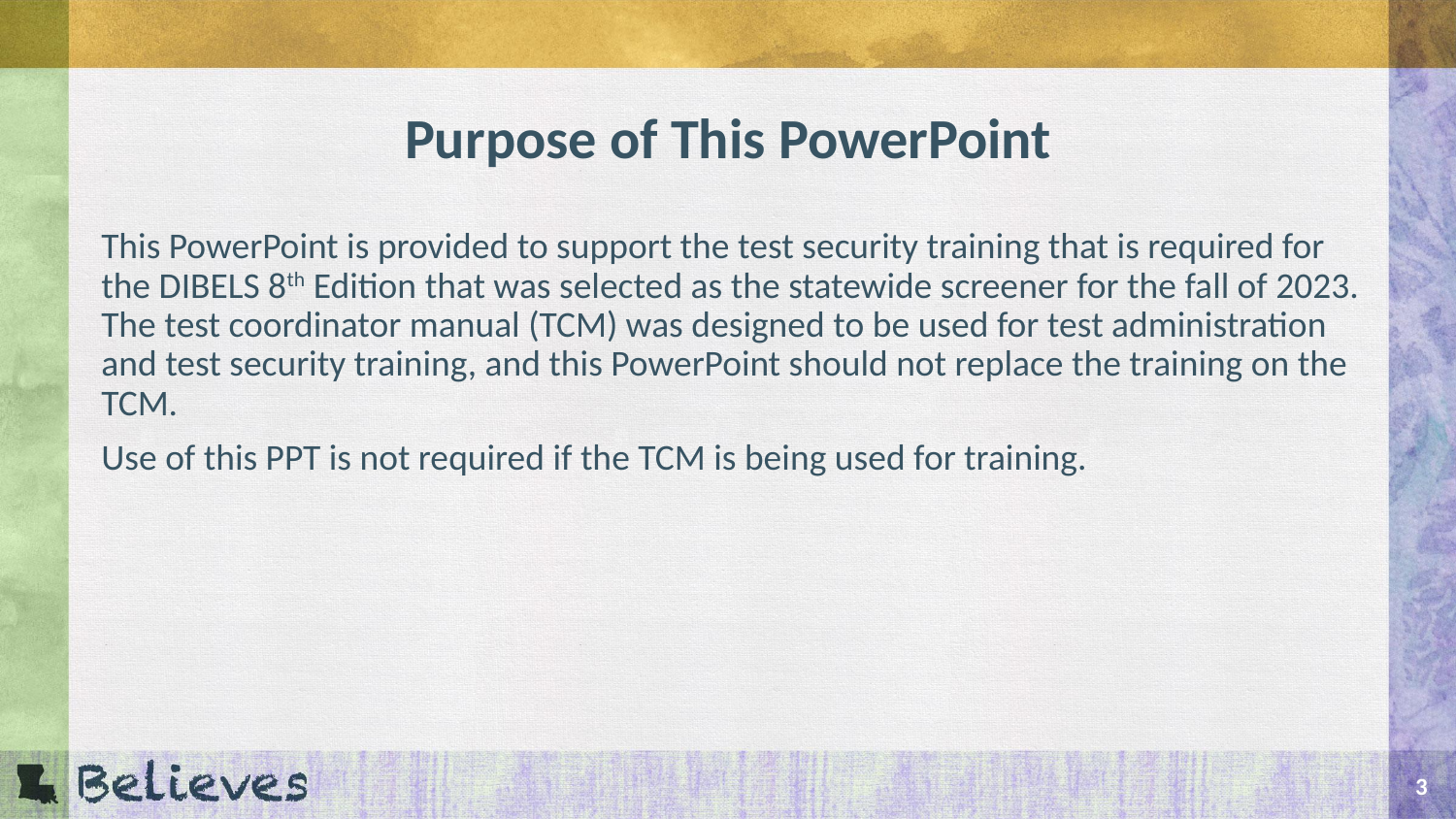

# Purpose of This PowerPoint
This PowerPoint is provided to support the test security training that is required for the DIBELS 8th Edition that was selected as the statewide screener for the fall of 2023. The test coordinator manual (TCM) was designed to be used for test administration and test security training, and this PowerPoint should not replace the training on the TCM.
Use of this PPT is not required if the TCM is being used for training.